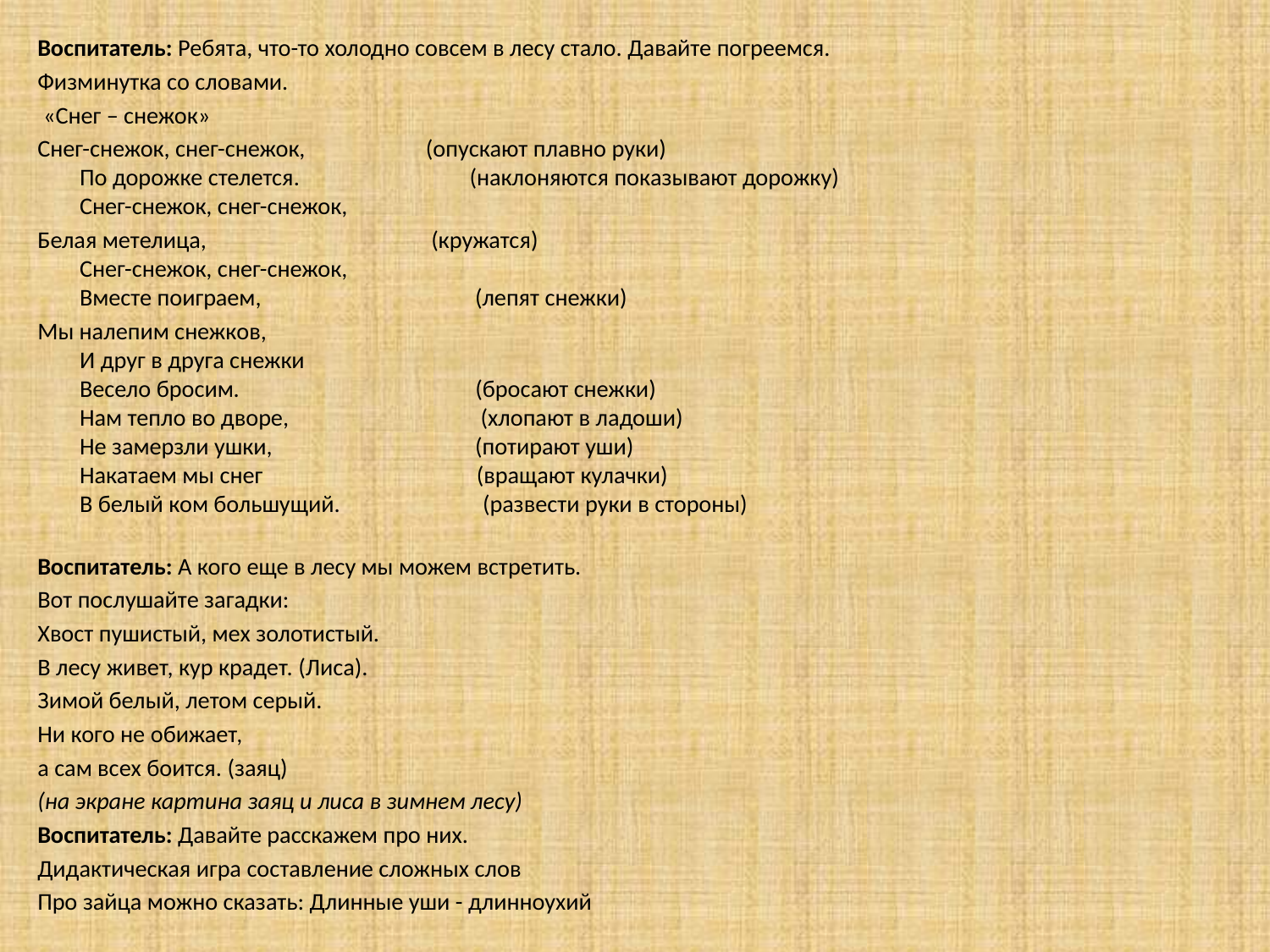

Воспитатель: Ребята, что-то холодно совсем в лесу стало. Давайте погреемся.
Физминутка со словами.
 «Снег – снежок»
Снег-снежок, снег-снежок,                      (опускают плавно руки)
По дорожке стелется.                               (наклоняются показывают дорожку)
Снег-снежок, снег-снежок,
Белая метелица,                                         (кружатся)
Снег-снежок, снег-снежок,
Вместе поиграем,                                       (лепят снежки)
Мы налепим снежков,
И друг в друга снежки
Весело бросим.                                           (бросают снежки)
Нам тепло во дворе,                                   (хлопают в ладоши)
Не замерзли ушки,                                     (потирают уши)
Накатаем мы снег                                       (вращают кулачки)
В белый ком большущий.                          (развести руки в стороны)
Воспитатель: А кого еще в лесу мы можем встретить.
Вот послушайте загадки:
Хвост пушистый, мех золотистый.
В лесу живет, кур крадет. (Лиса).
Зимой белый, летом серый.
Ни кого не обижает,
а сам всех боится. (заяц)
(на экране картина заяц и лиса в зимнем лесу)
Воспитатель: Давайте расскажем про них.
Дидактическая игра составление сложных слов
Про зайца можно сказать: Длинные уши - длинноухий